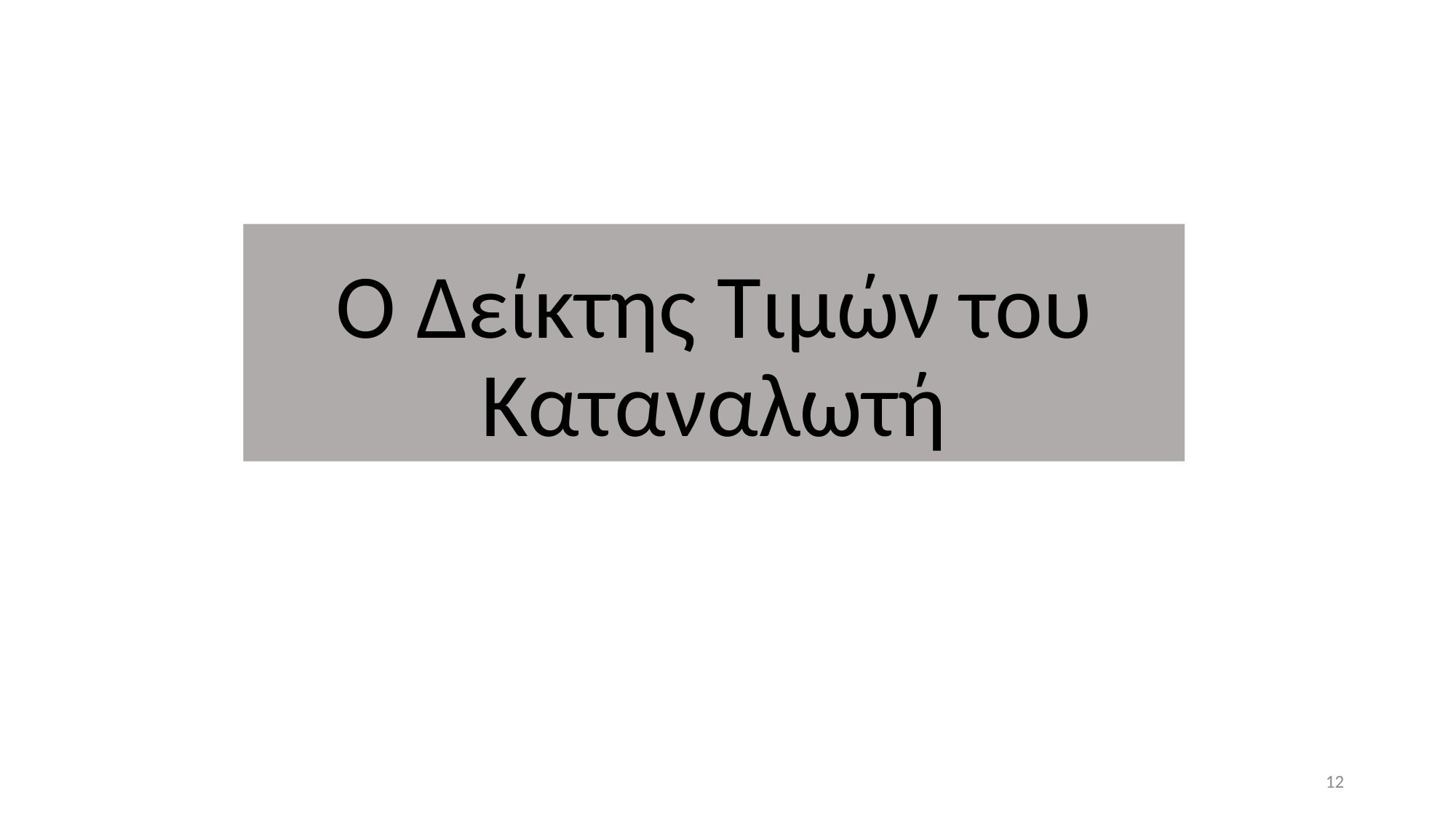

# Ο Δείκτης Τιμών του Καταναλωτή
12